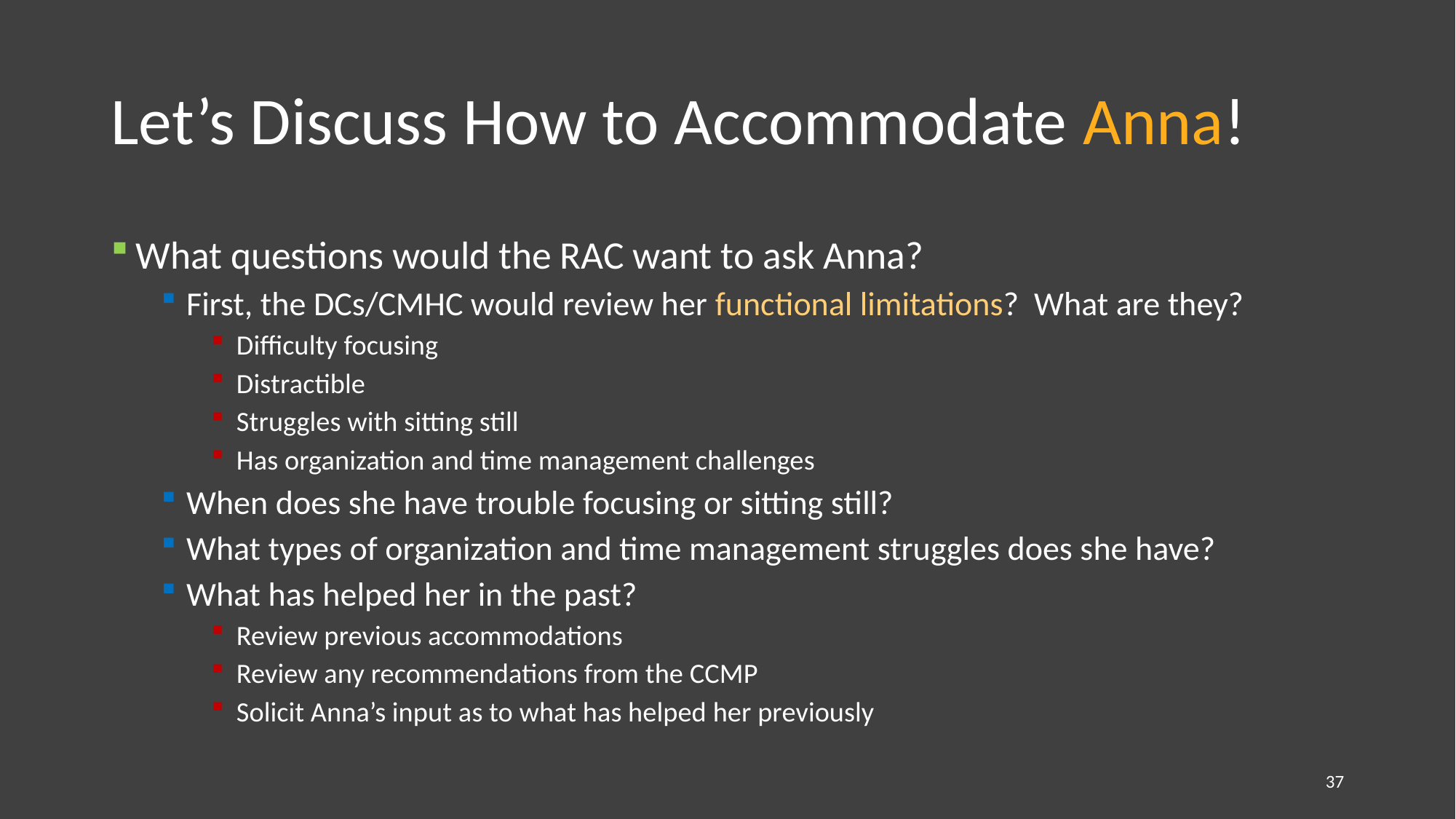

# Let’s Discuss How to Accommodate Anna!
What questions would the RAC want to ask Anna?
First, the DCs/CMHC would review her functional limitations?  What are they?
Difficulty focusing
Distractible
Struggles with sitting still
Has organization and time management challenges
When does she have trouble focusing or sitting still?
What types of organization and time management struggles does she have?
What has helped her in the past?
Review previous accommodations
Review any recommendations from the CCMP
Solicit Anna’s input as to what has helped her previously